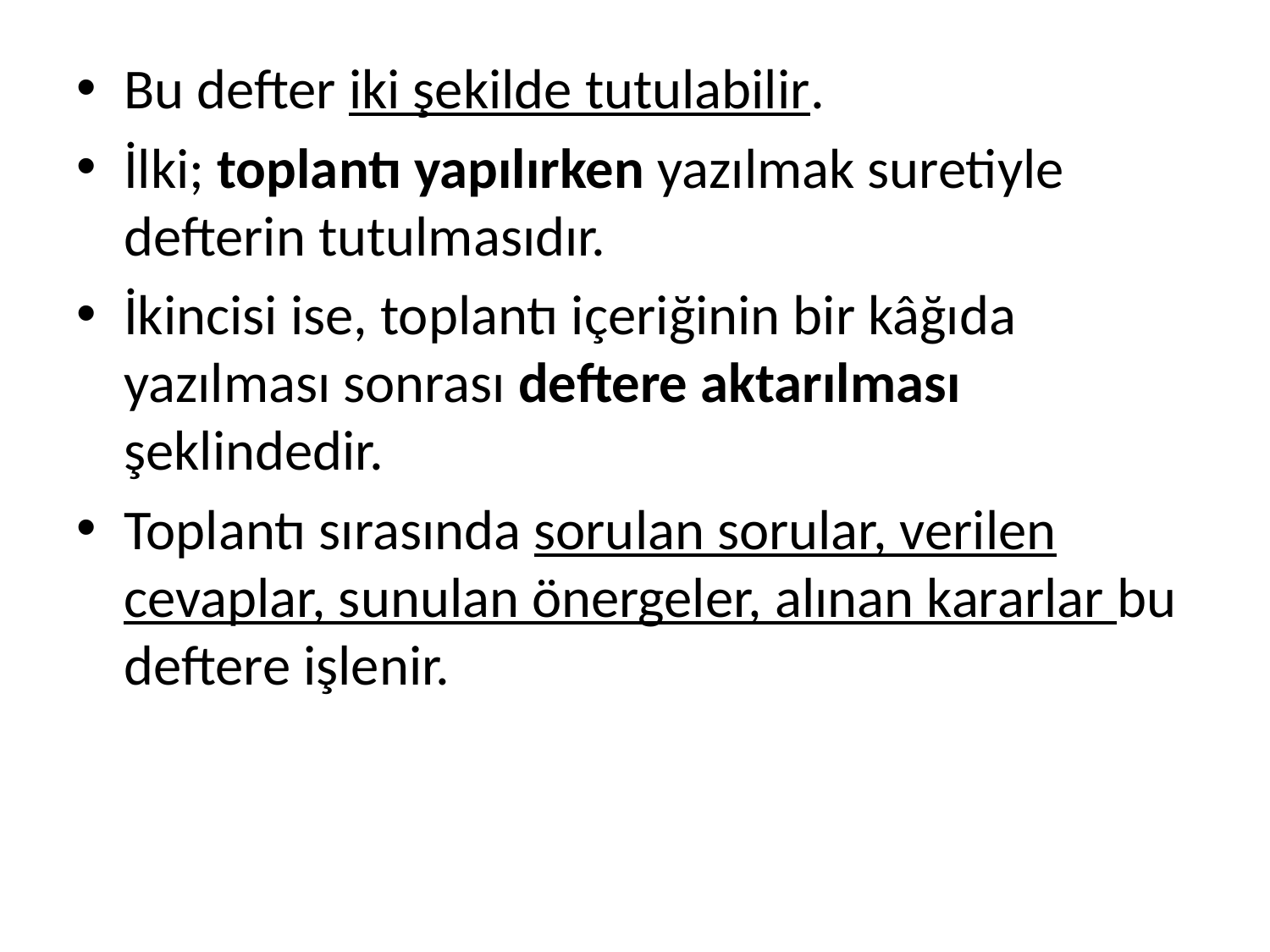

Bu defter iki şekilde tutulabilir.
İlki; toplantı yapılırken yazılmak suretiyle defterin tutulmasıdır.
İkincisi ise, toplantı içeriğinin bir kâğıda yazılması sonrası deftere aktarılması şeklindedir.
Toplantı sırasında sorulan sorular, verilen cevaplar, sunulan önergeler, alınan kararlar bu deftere işlenir.